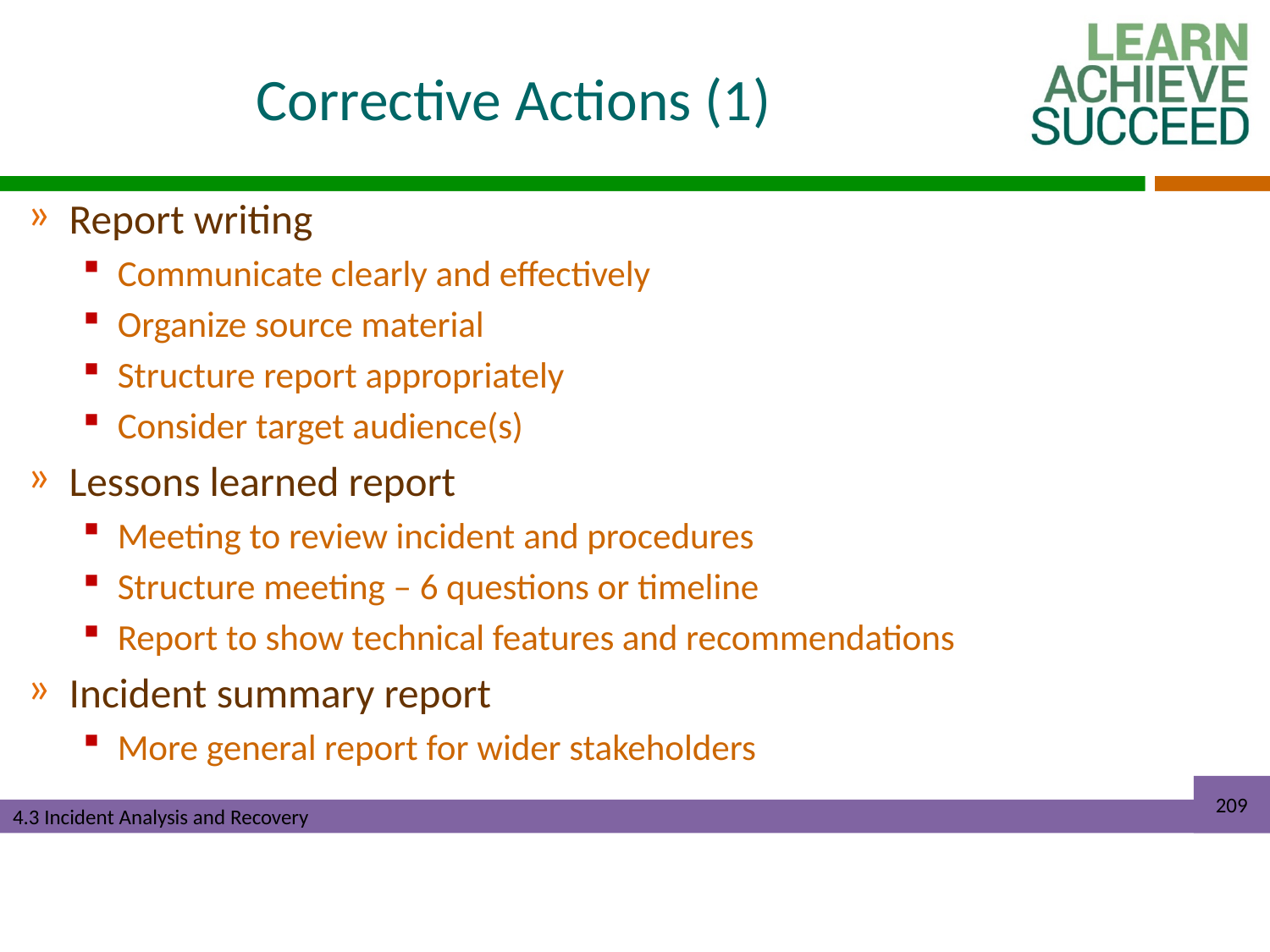

# Corrective Actions (1)
Report writing
Communicate clearly and effectively
Organize source material
Structure report appropriately
Consider target audience(s)
Lessons learned report
Meeting to review incident and procedures
Structure meeting – 6 questions or timeline
Report to show technical features and recommendations
Incident summary report
More general report for wider stakeholders

209
4.3 Incident Analysis and Recovery